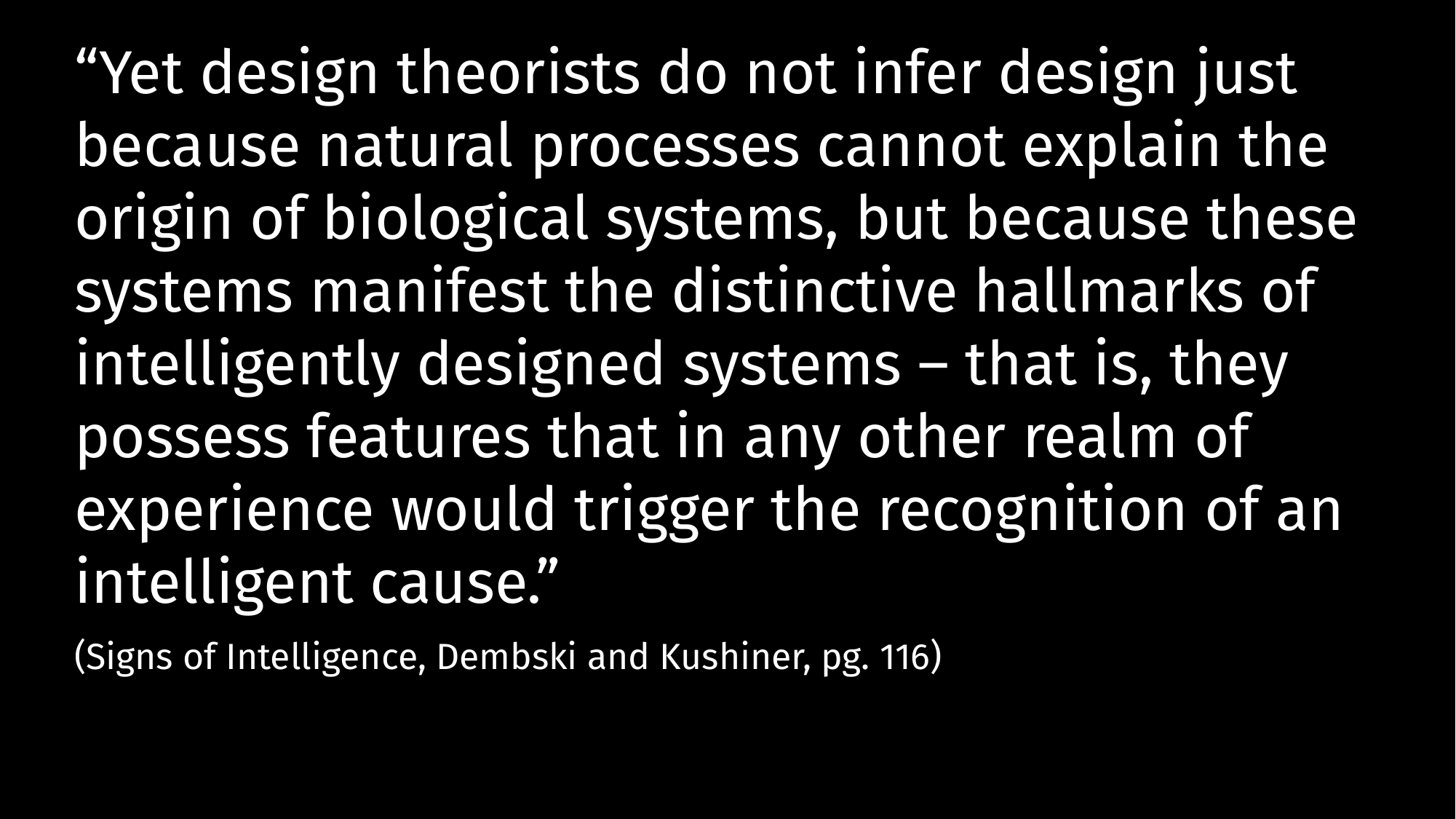

“Yet design theorists do not infer design just because natural processes cannot explain the origin of biological systems, but because these systems manifest the distinctive hallmarks of intelligently designed systems – that is, they possess features that in any other realm of experience would trigger the recognition of an intelligent cause.”
(Signs of Intelligence, Dembski and Kushiner, pg. 116)